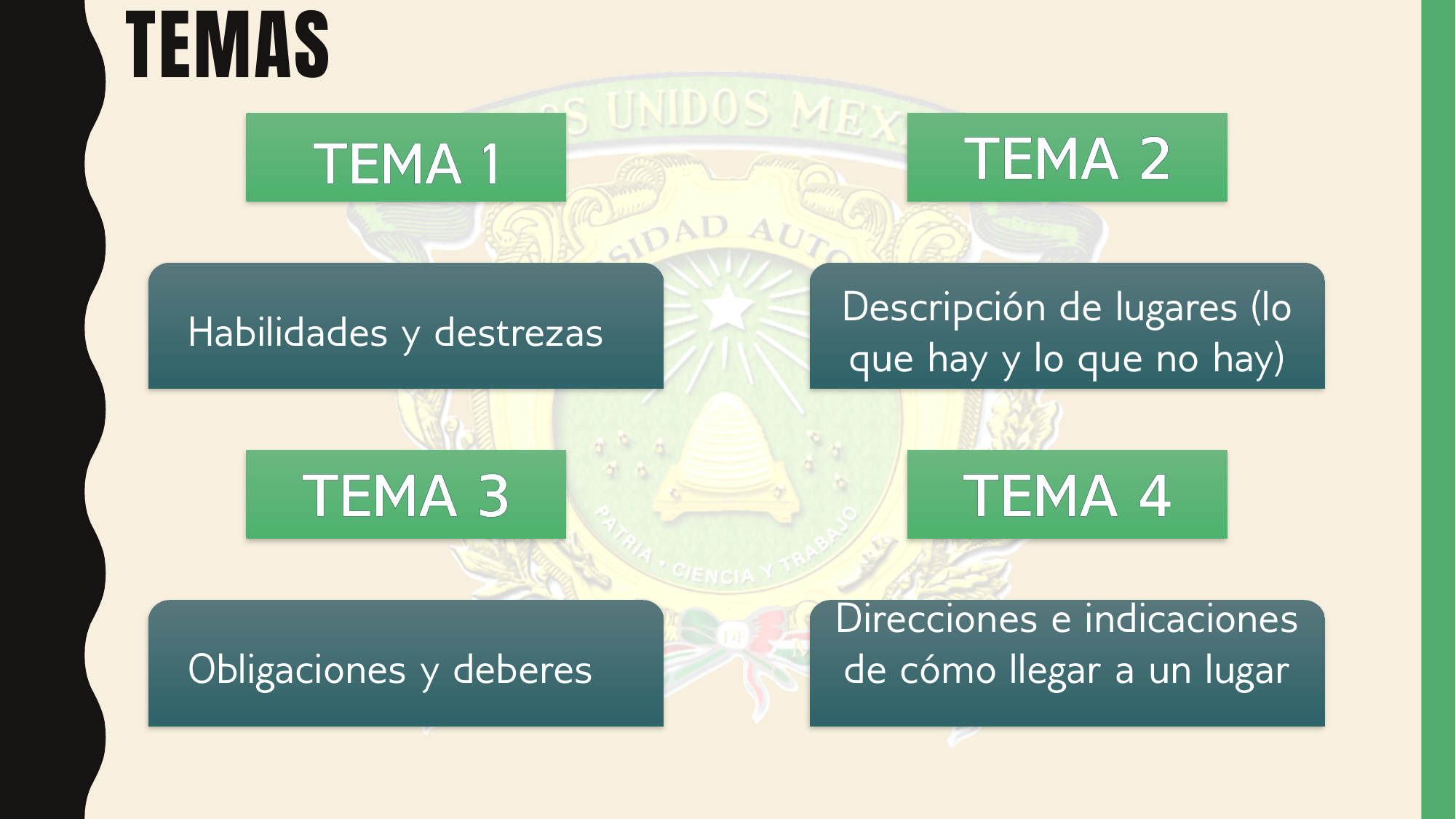

# TEMAS
TEMA 1
TEMA 2
Habilidades y destrezas
Descripción de lugares (lo que hay y lo que no hay)
TEMA 3
TEMA 4
Obligaciones y deberes
Direcciones e indicaciones de cómo llegar a un lugar